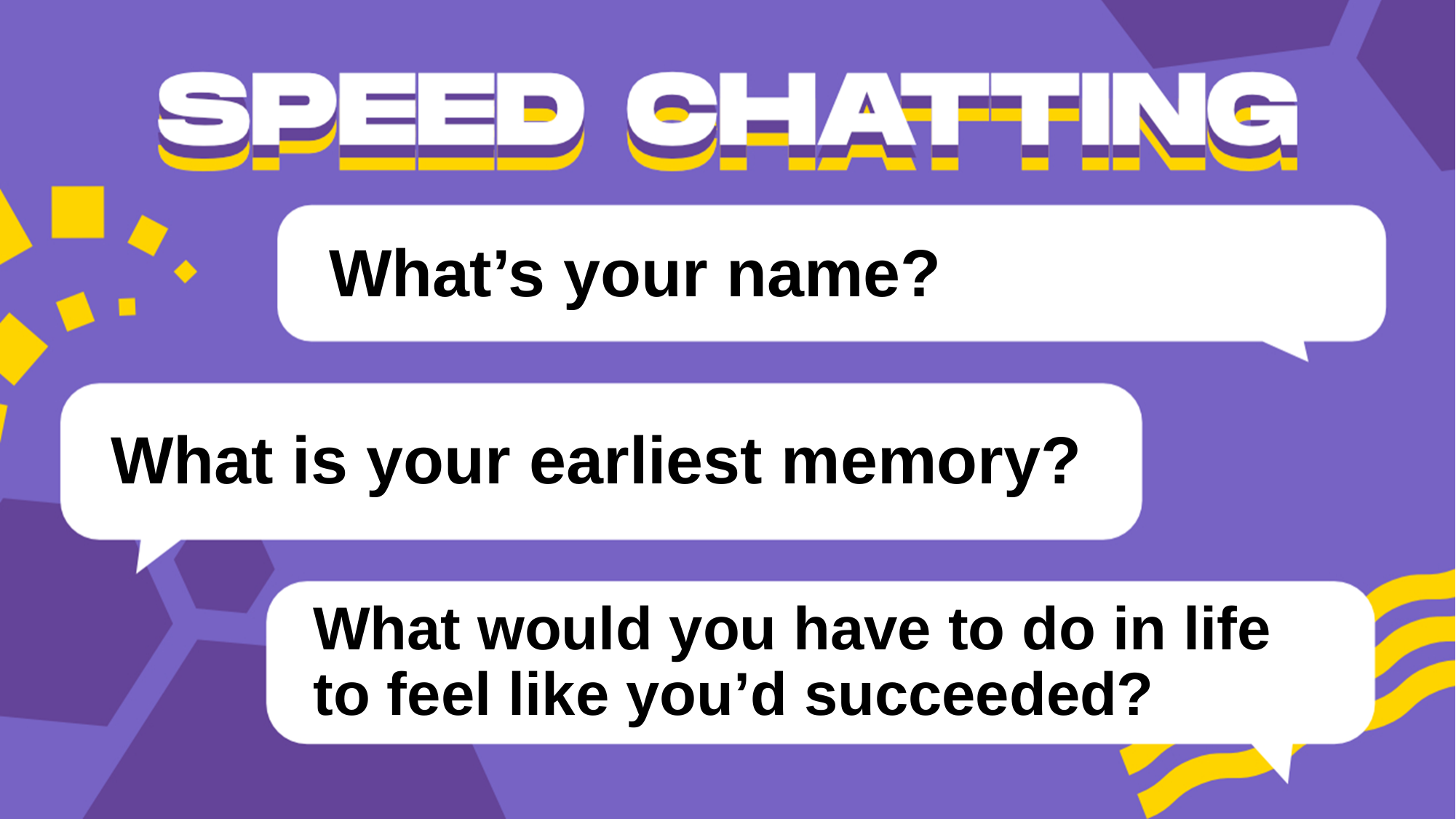

# What’s your name?
What is your earliest memory?
What would you have to do in life to feel like you’d succeeded?